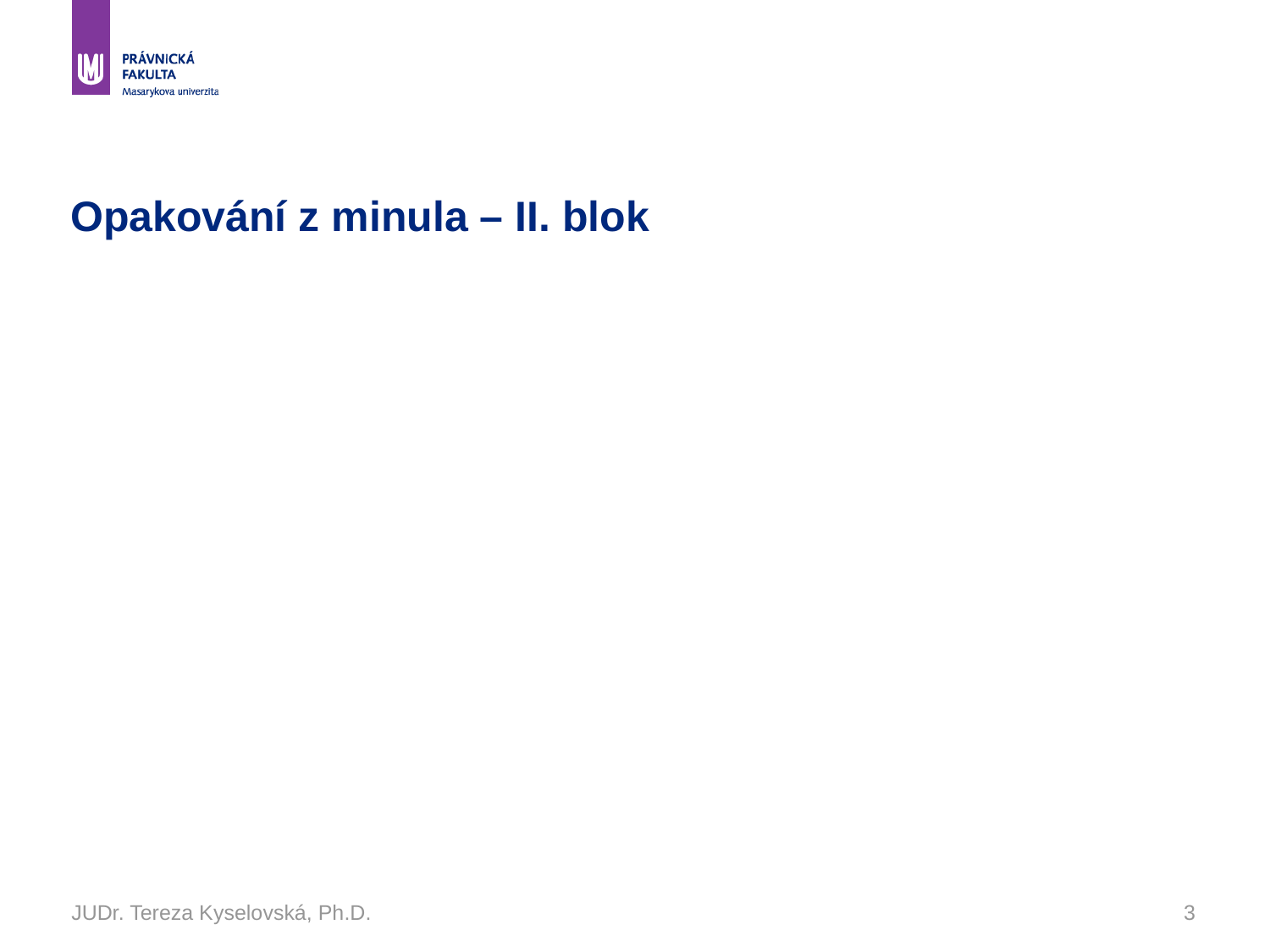

# Opakování z minula – II. blok

JUDr. Tereza Kyselovská, Ph.D.
3